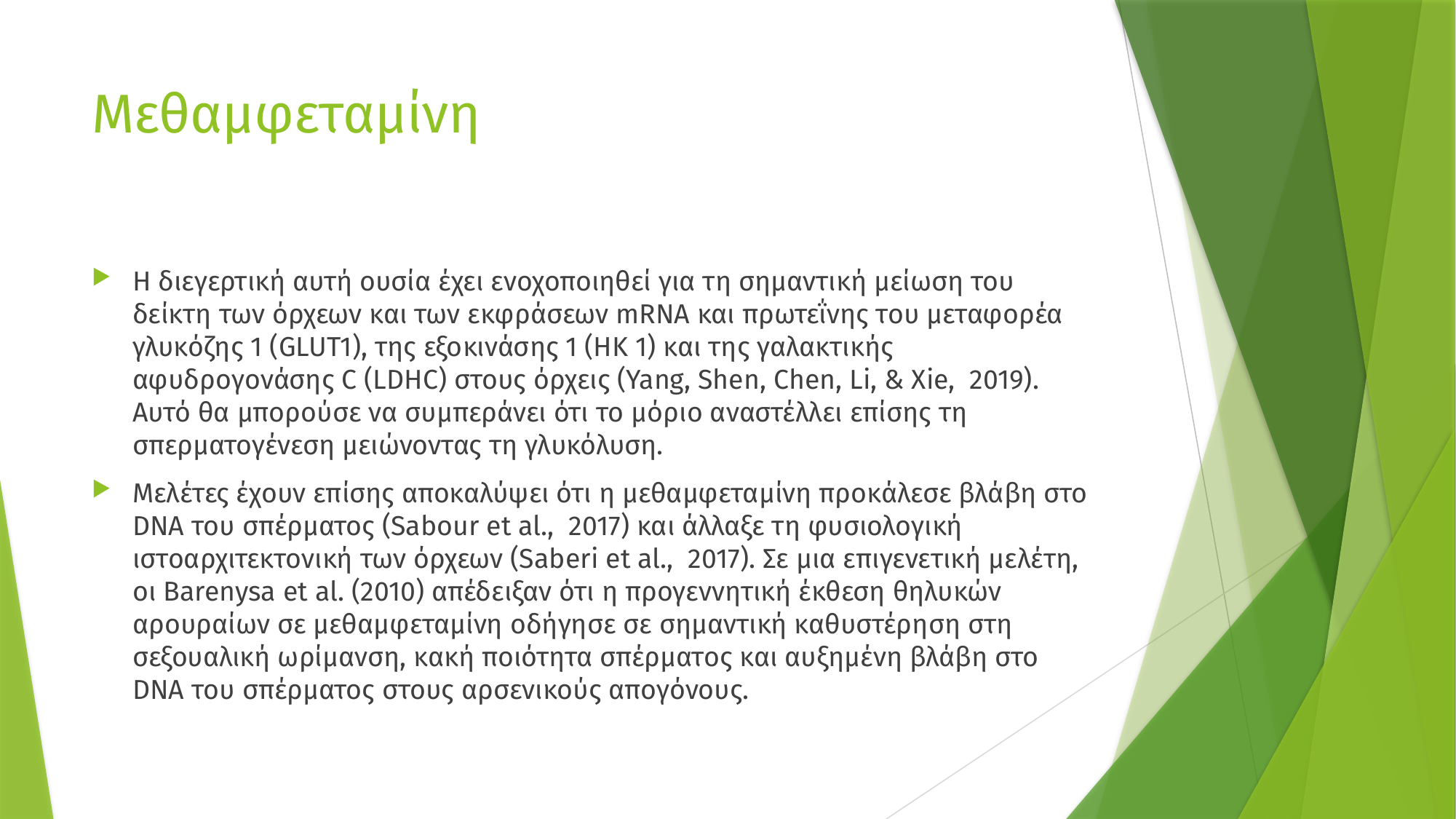

# Μεθαμφεταμίνη
Η διεγερτική αυτή ουσία έχει ενοχοποιηθεί για τη σημαντική μείωση του δείκτη των όρχεων και των εκφράσεων mRNA και πρωτεΐνης του μεταφορέα γλυκόζης 1 (GLUT1), της εξοκινάσης 1 (HK 1) και της γαλακτικής αφυδρογονάσης C (LDHC) στους όρχεις (Yang, Shen, Chen, Li, & Xie,  2019). Αυτό θα μπορούσε να συμπεράνει ότι το μόριο αναστέλλει επίσης τη σπερματογένεση μειώνοντας τη γλυκόλυση.
Μελέτες έχουν επίσης αποκαλύψει ότι η μεθαμφεταμίνη προκάλεσε βλάβη στο DNA του σπέρματος (Sabour et al.,  2017) και άλλαξε τη φυσιολογική ιστοαρχιτεκτονική των όρχεων (Saberi et al.,  2017). Σε μια επιγενετική μελέτη, οι Barenysa et al. (2010) απέδειξαν ότι η προγεννητική έκθεση θηλυκών αρουραίων σε μεθαμφεταμίνη οδήγησε σε σημαντική καθυστέρηση στη σεξουαλική ωρίμανση, κακή ποιότητα σπέρματος και αυξημένη βλάβη στο DNA του σπέρματος στους αρσενικούς απογόνους.